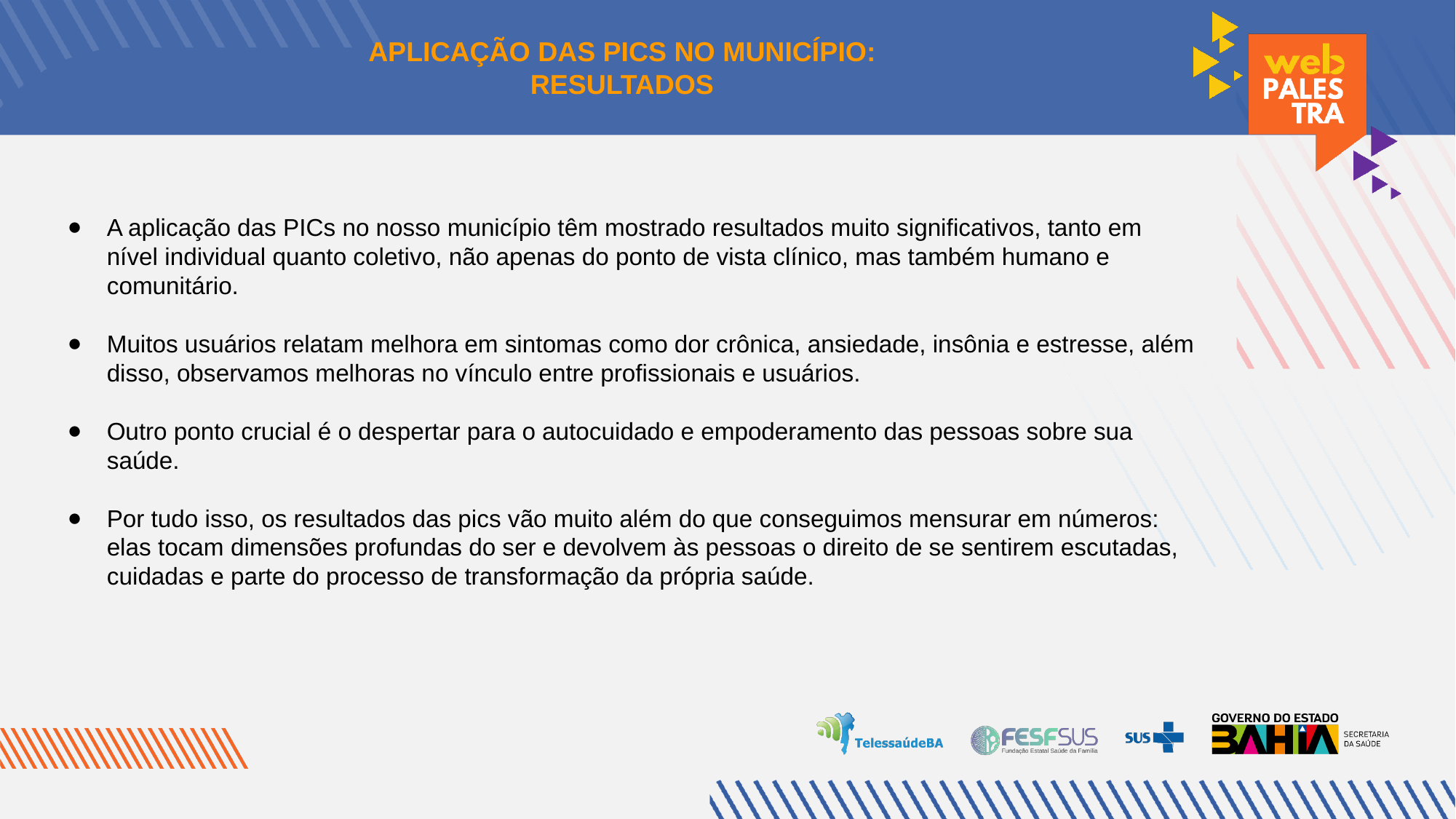

APLICAÇÃO DAS PICS NO MUNICÍPIO:
RESULTADOS
A aplicação das PICs no nosso município têm mostrado resultados muito significativos, tanto em nível individual quanto coletivo, não apenas do ponto de vista clínico, mas também humano e comunitário.

Muitos usuários relatam melhora em sintomas como dor crônica, ansiedade, insônia e estresse, além disso, observamos melhoras no vínculo entre profissionais e usuários.
Outro ponto crucial é o despertar para o autocuidado e empoderamento das pessoas sobre sua saúde.
Por tudo isso, os resultados das pics vão muito além do que conseguimos mensurar em números: elas tocam dimensões profundas do ser e devolvem às pessoas o direito de se sentirem escutadas, cuidadas e parte do processo de transformação da própria saúde.